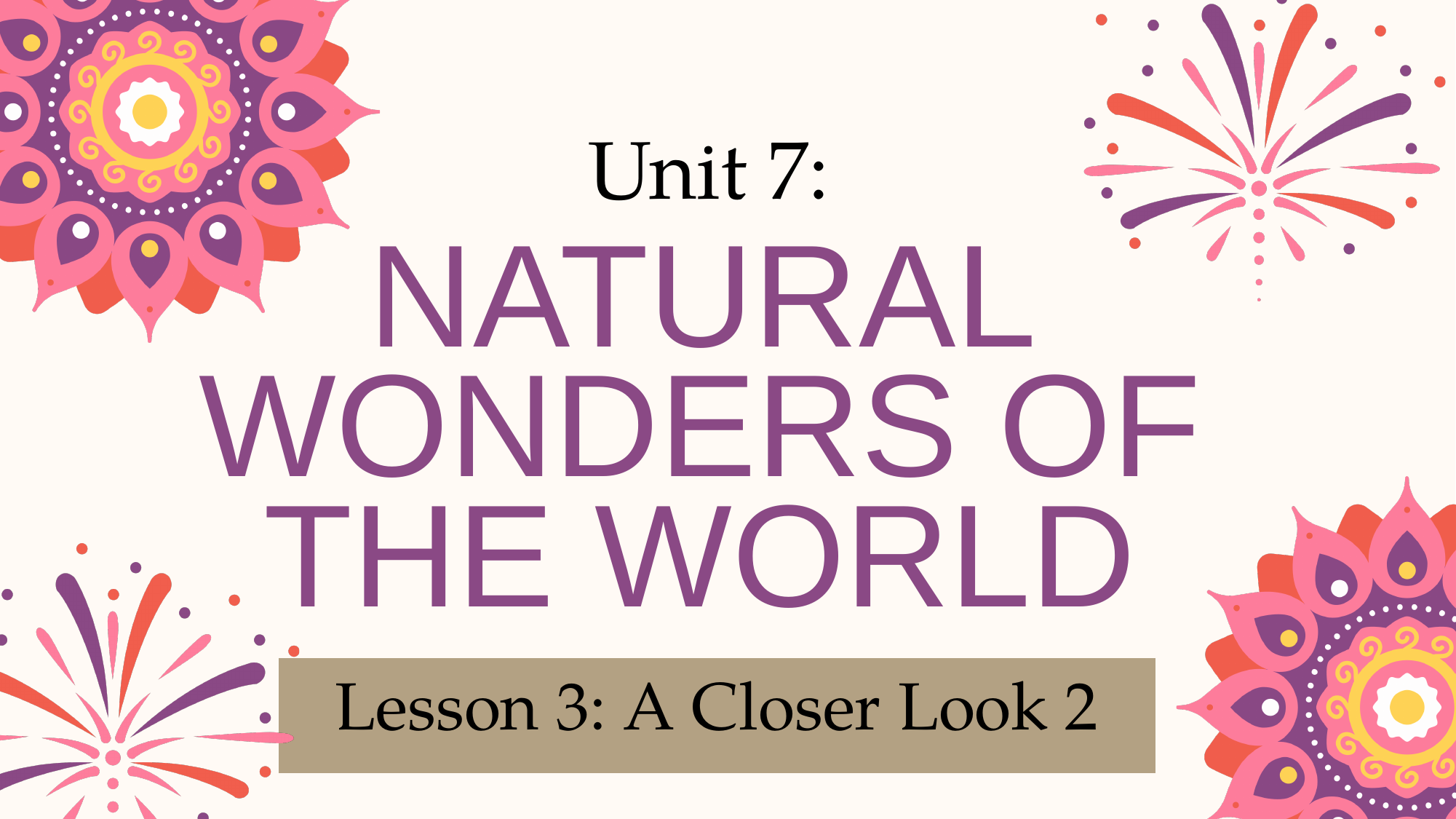

Unit 7:
NATURAL WONDERS OF THE WORLD

Lesson 3: A Closer Look 2